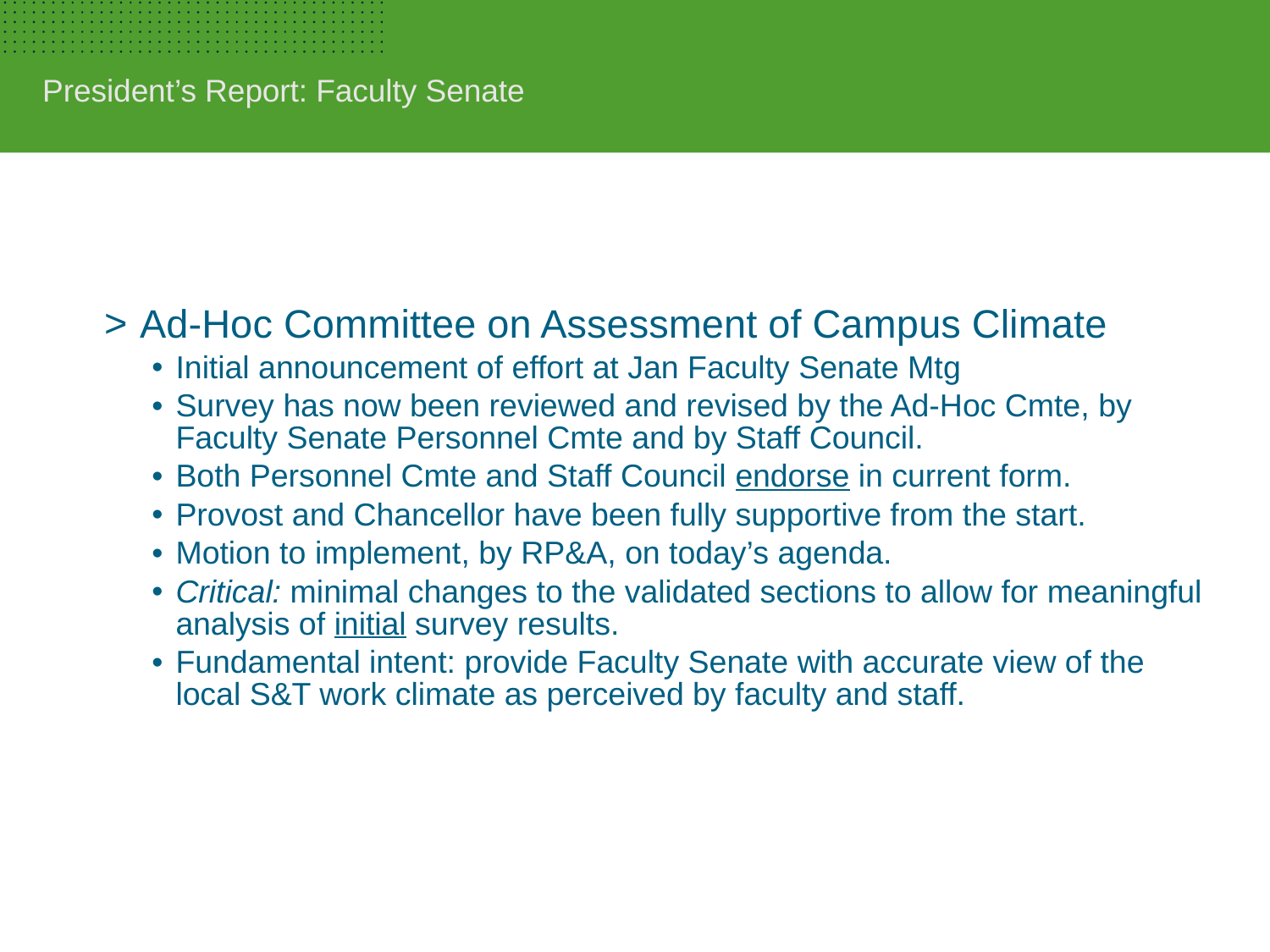

President’s Report: Faculty Senate

Ad-Hoc Committee on Assessment of Campus Climate
Initial announcement of effort at Jan Faculty Senate Mtg
Survey has now been reviewed and revised by the Ad-Hoc Cmte, by Faculty Senate Personnel Cmte and by Staff Council.
Both Personnel Cmte and Staff Council endorse in current form.
Provost and Chancellor have been fully supportive from the start.
Motion to implement, by RP&A, on today’s agenda.
Critical: minimal changes to the validated sections to allow for meaningful analysis of initial survey results.
Fundamental intent: provide Faculty Senate with accurate view of the local S&T work climate as perceived by faculty and staff.